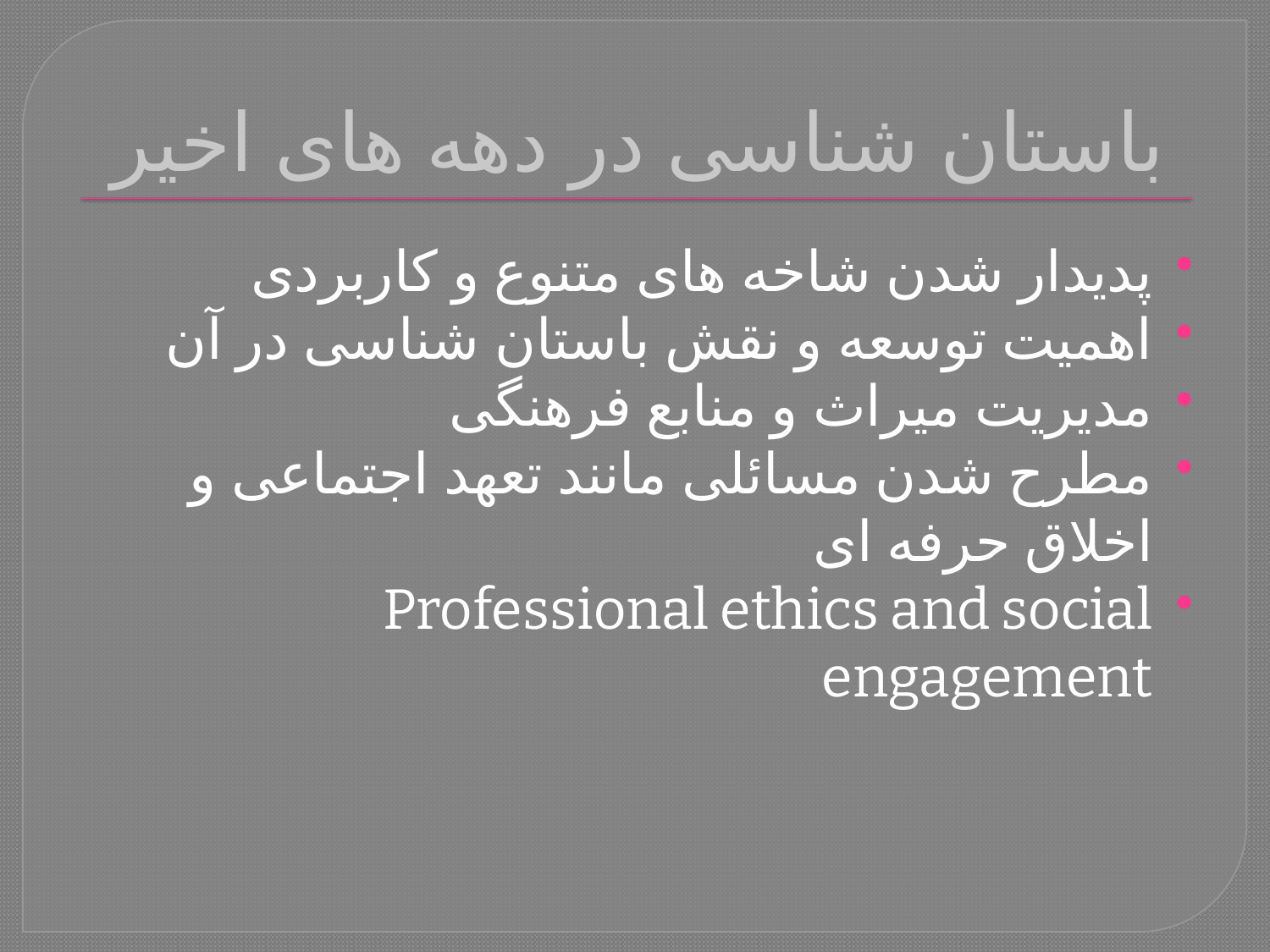

# باستان شناسی در دهه های اخیر
پدیدار شدن شاخه های متنوع و کاربردی
اهمیت توسعه و نقش باستان شناسی در آن
مدیریت میراث و منابع فرهنگی
مطرح شدن مسائلی مانند تعهد اجتماعی و اخلاق حرفه ای
Professional ethics and social engagement